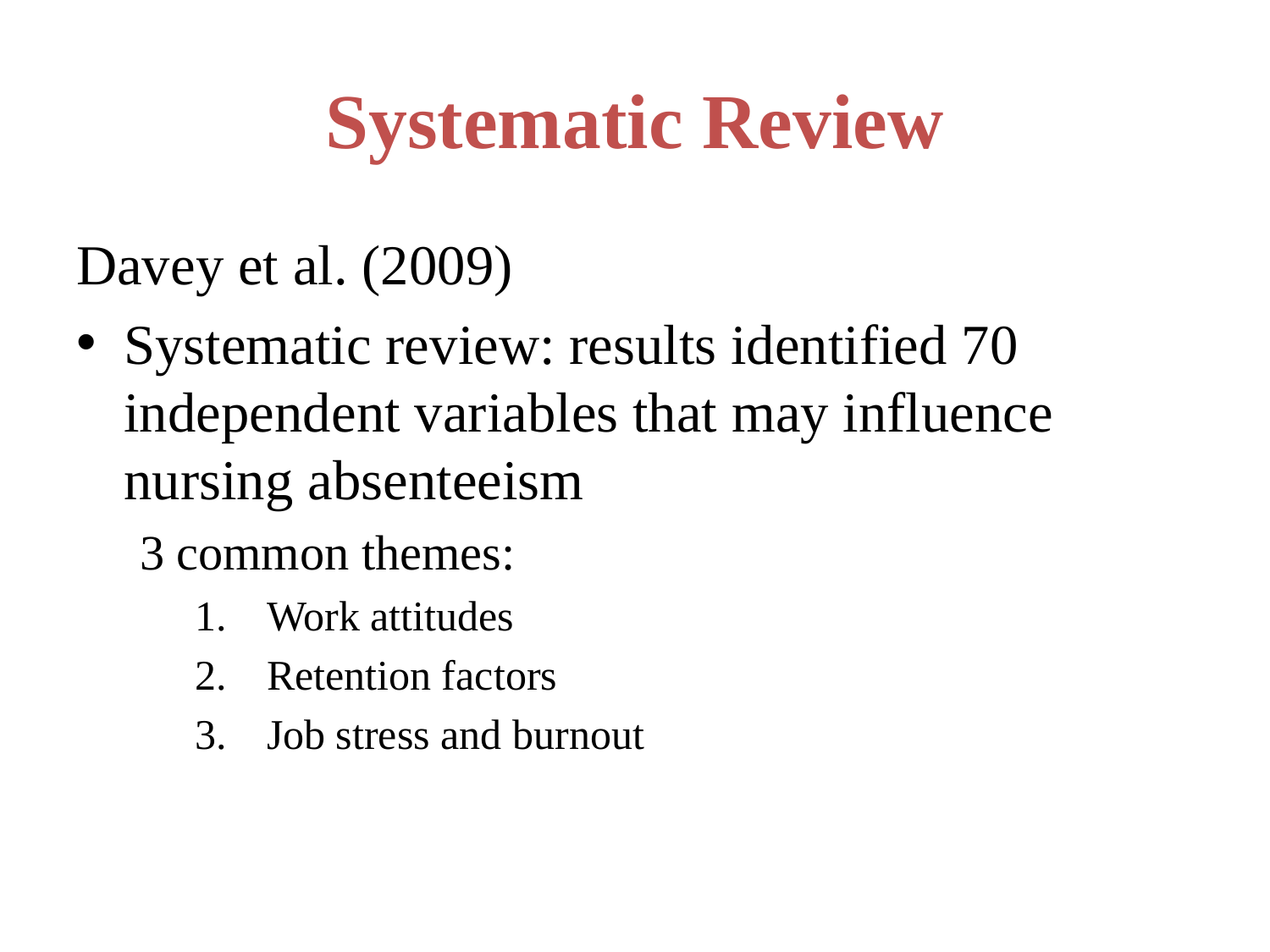

# Systematic Review
Davey et al. (2009)
Systematic review: results identified 70 independent variables that may influence nursing absenteeism
3 common themes:
Work attitudes
Retention factors
Job stress and burnout